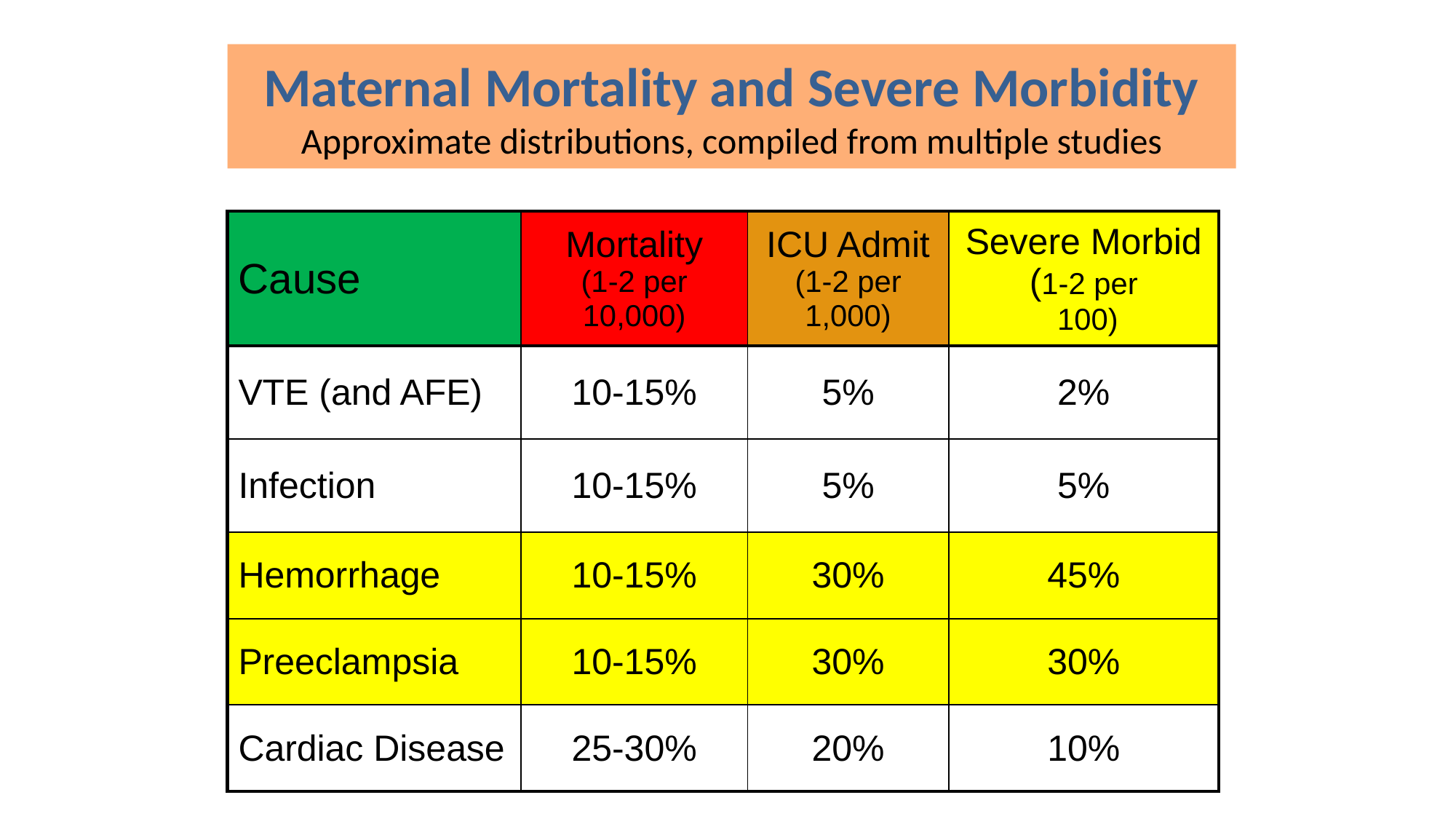

Maternal Mortality and Severe Morbidity
Approximate distributions, compiled from multiple studies
| Cause | Mortality (1-2 per 10,000) | ICU Admit (1-2 per 1,000) | Severe Morbid (1-2 per 100) |
| --- | --- | --- | --- |
| VTE (and AFE) | 10-15% | 5% | 2% |
| Infection | 10-15% | 5% | 5% |
| Hemorrhage | 10-15% | 30% | 45% |
| Preeclampsia | 10-15% | 30% | 30% |
| Cardiac Disease | 25-30% | 20% | 10% |